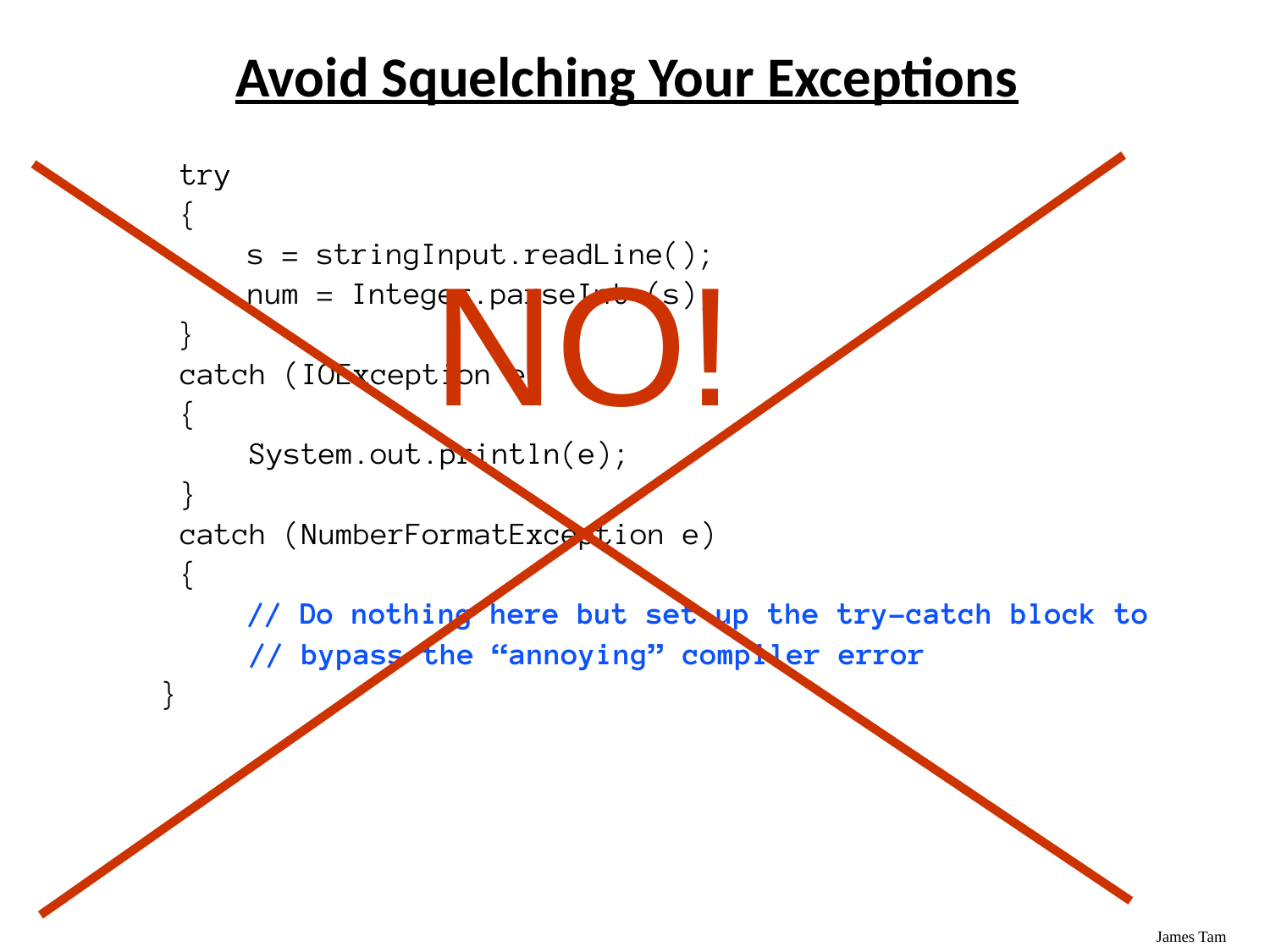

Avoid Squelching Your Exceptions
      try
      {
	         s = stringInput.readLine();
	         num = Integer.parseInt (s);
	     }
      catch (IOException e)
      {
          System.out.println(e);
      }
      catch (NumberFormatException e)
      {
	         // Do nothing here but set up the try-catch block to
          // bypass the “annoying” compiler error
	    }

NO!